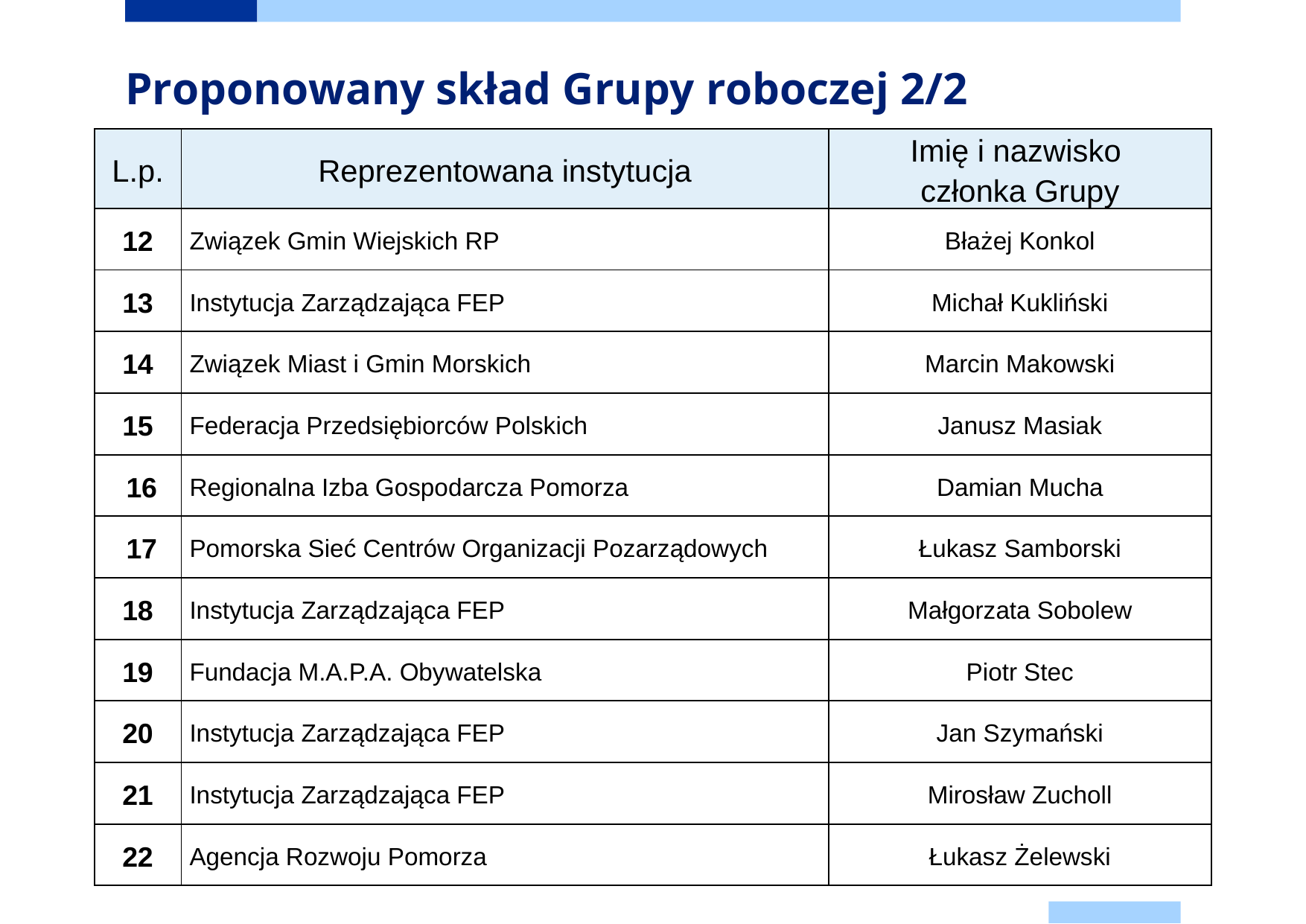

Proponowany skład Grupy roboczej 2/2
| L.p. | Reprezentowana instytucja | Imię i nazwisko członka Grupy |
| --- | --- | --- |
| 12 | Związek Gmin Wiejskich RP | Błażej Konkol |
| 13 | Instytucja Zarządzająca FEP | Michał Kukliński |
| 14 | Związek Miast i Gmin Morskich | Marcin Makowski |
| 15 | Federacja Przedsiębiorców Polskich | Janusz Masiak |
| 16 | Regionalna Izba Gospodarcza Pomorza | Damian Mucha |
| 17 | Pomorska Sieć Centrów Organizacji Pozarządowych | Łukasz Samborski |
| 18 | Instytucja Zarządzająca FEP | Małgorzata Sobolew |
| 19 | Fundacja M.A.P.A. Obywatelska | Piotr Stec |
| 20 | Instytucja Zarządzająca FEP | Jan Szymański |
| 21 | Instytucja Zarządzająca FEP | Mirosław Zucholl |
| 22 | Agencja Rozwoju Pomorza | Łukasz Żelewski |